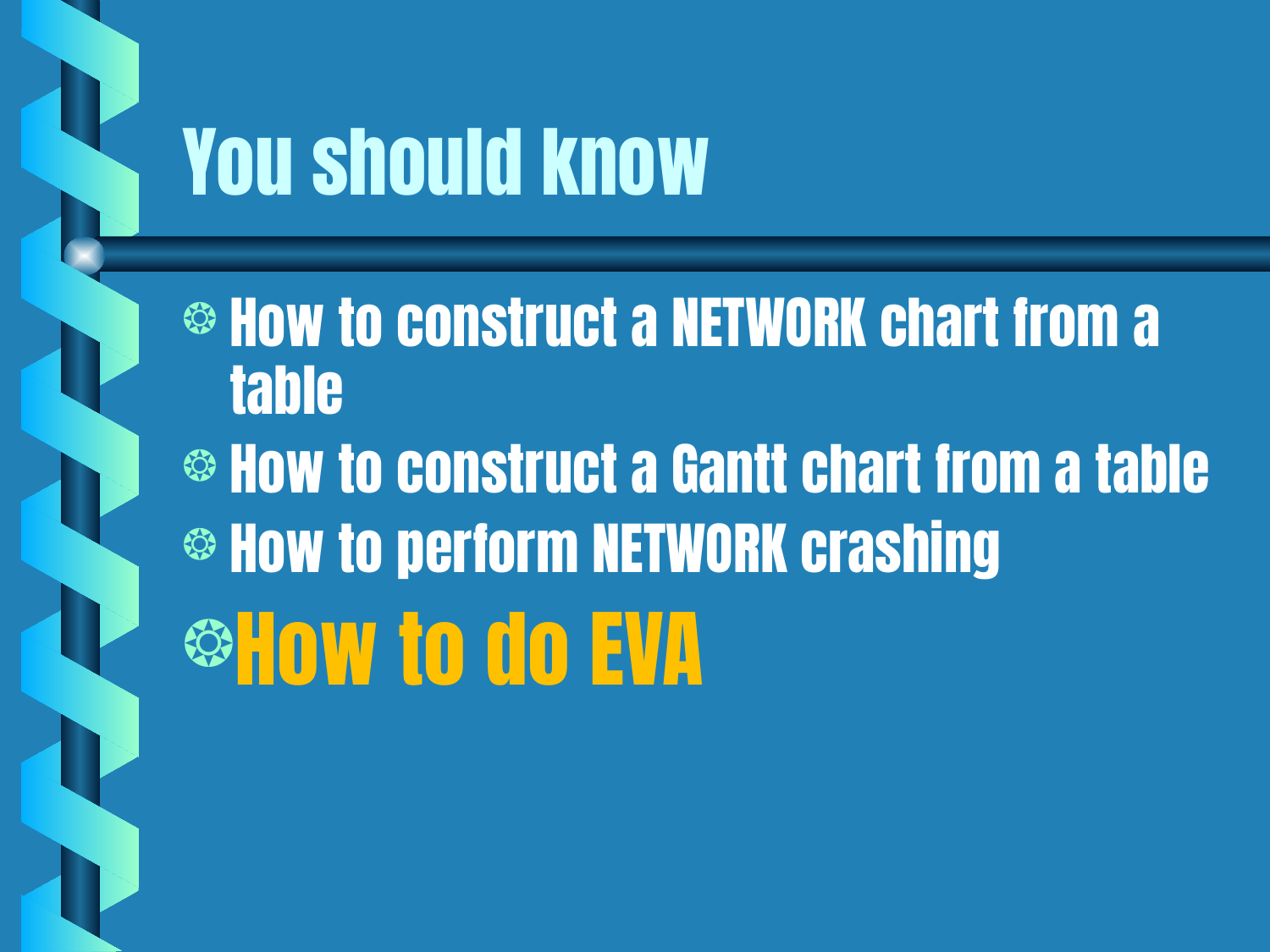

# You should know
How to construct a NETWORK chart from a table
How to construct a Gantt chart from a table
How to perform NETWORK crashing
How to do EVA